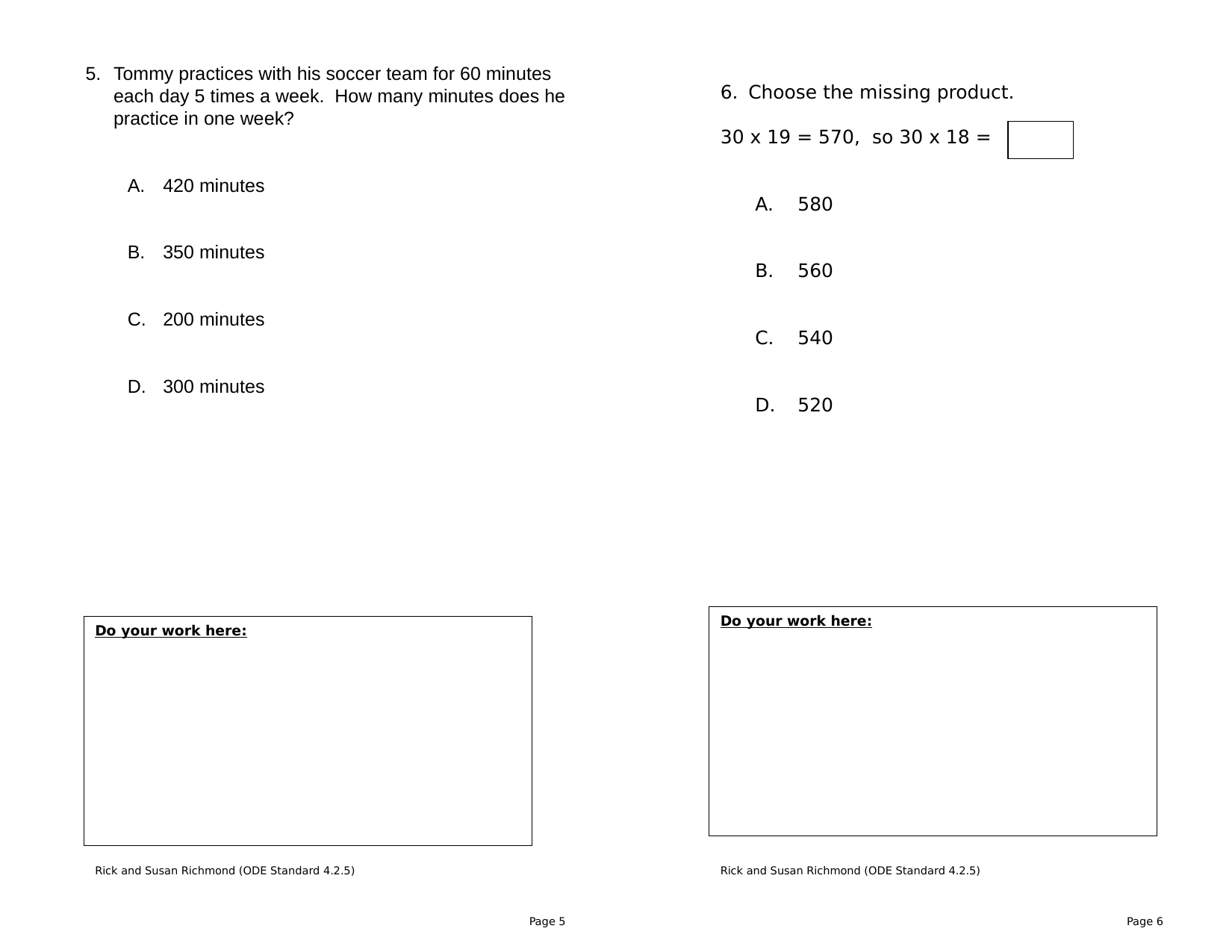

Tommy practices with his soccer team for 60 minutes each day 5 times a week.  How many minutes does he practice in one week?

420 minutes

350 minutes

200 minutes

300 minutes
Choose the missing product.

30 x 19 = 570,  so 30 x 18 =

580

560

540

520

Do your work here:

Do your work here:

Rick and Susan Richmond (ODE Standard 4.2.5)
Rick and Susan Richmond (ODE Standard 4.2.5)
Page 5
Page 6